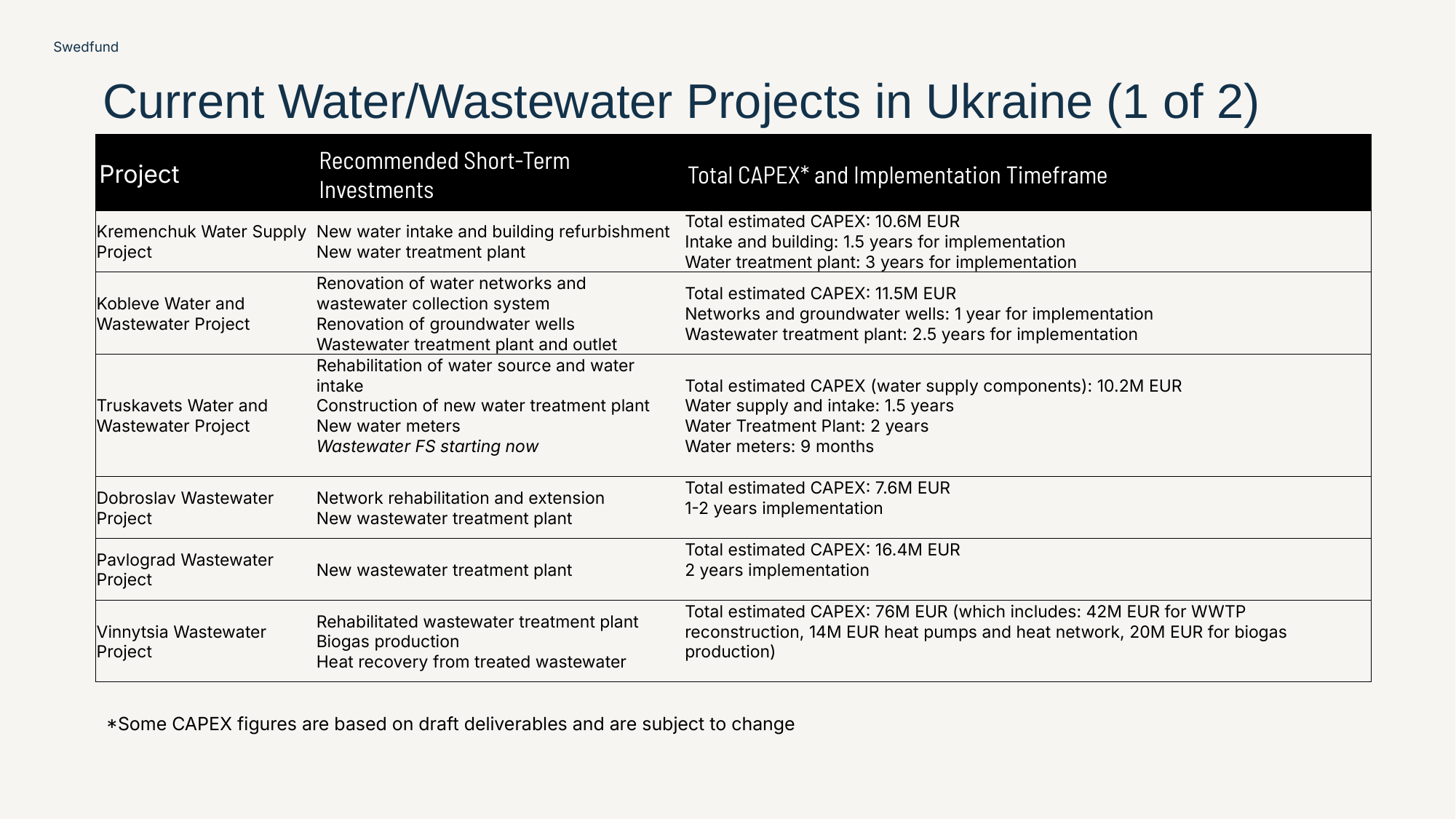

# Current Water/Wastewater Projects in Ukraine (1 of 2)
| Project | Recommended Short-Term Investments | Total CAPEX\* and Implementation Timeframe |
| --- | --- | --- |
| Kremenchuk Water Supply Project | New water intake and building refurbishment New water treatment plant | Total estimated CAPEX: 10.6M EUR Intake and building: 1.5 years for implementation Water treatment plant: 3 years for implementation |
| Kobleve Water and Wastewater Project | Renovation of water networks and wastewater collection system Renovation of groundwater wells Wastewater treatment plant and outlet | Total estimated CAPEX: 11.5M EUR Networks and groundwater wells: 1 year for implementation Wastewater treatment plant: 2.5 years for implementation |
| Truskavets Water and Wastewater Project | Rehabilitation of water source and water intake Construction of new water treatment plant New water meters Wastewater FS starting now | Total estimated CAPEX (water supply components): 10.2M EUR Water supply and intake: 1.5 years Water Treatment Plant: 2 years Water meters: 9 months |
| Dobroslav Wastewater Project | Network rehabilitation and extension New wastewater treatment plant | Total estimated CAPEX: 7.6M EUR 1-2 years implementation |
| Pavlograd Wastewater Project | New wastewater treatment plant | Total estimated CAPEX: 16.4M EUR 2 years implementation |
| Vinnytsia Wastewater Project | Rehabilitated wastewater treatment plant Biogas production Heat recovery from treated wastewater | Total estimated CAPEX: 76M EUR (which includes: 42M EUR for WWTP reconstruction, 14M EUR heat pumps and heat network, 20M EUR for biogas production) |
*Some CAPEX figures are based on draft deliverables and are subject to change